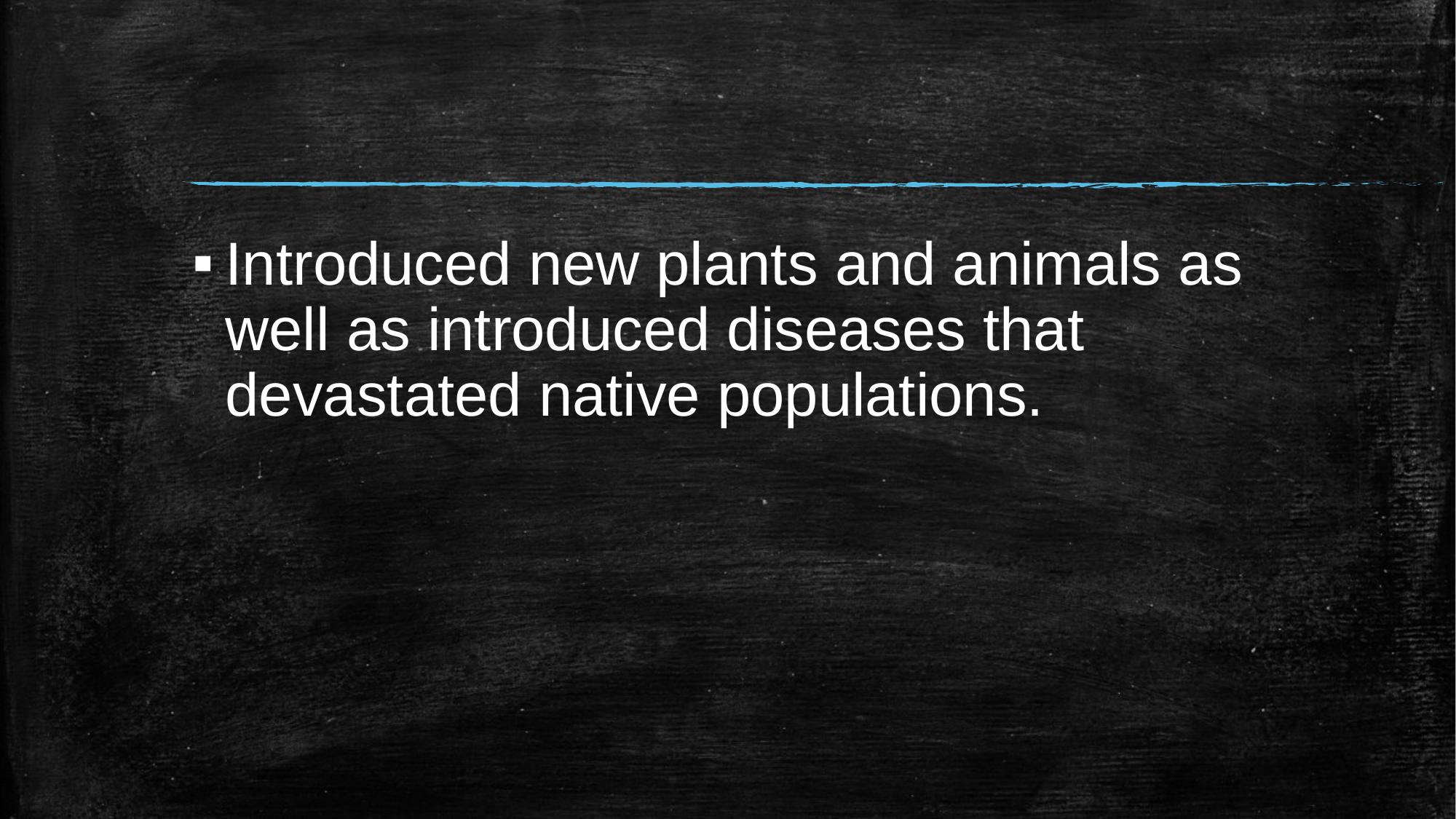

#
Introduced new plants and animals as well as introduced diseases that devastated native populations.